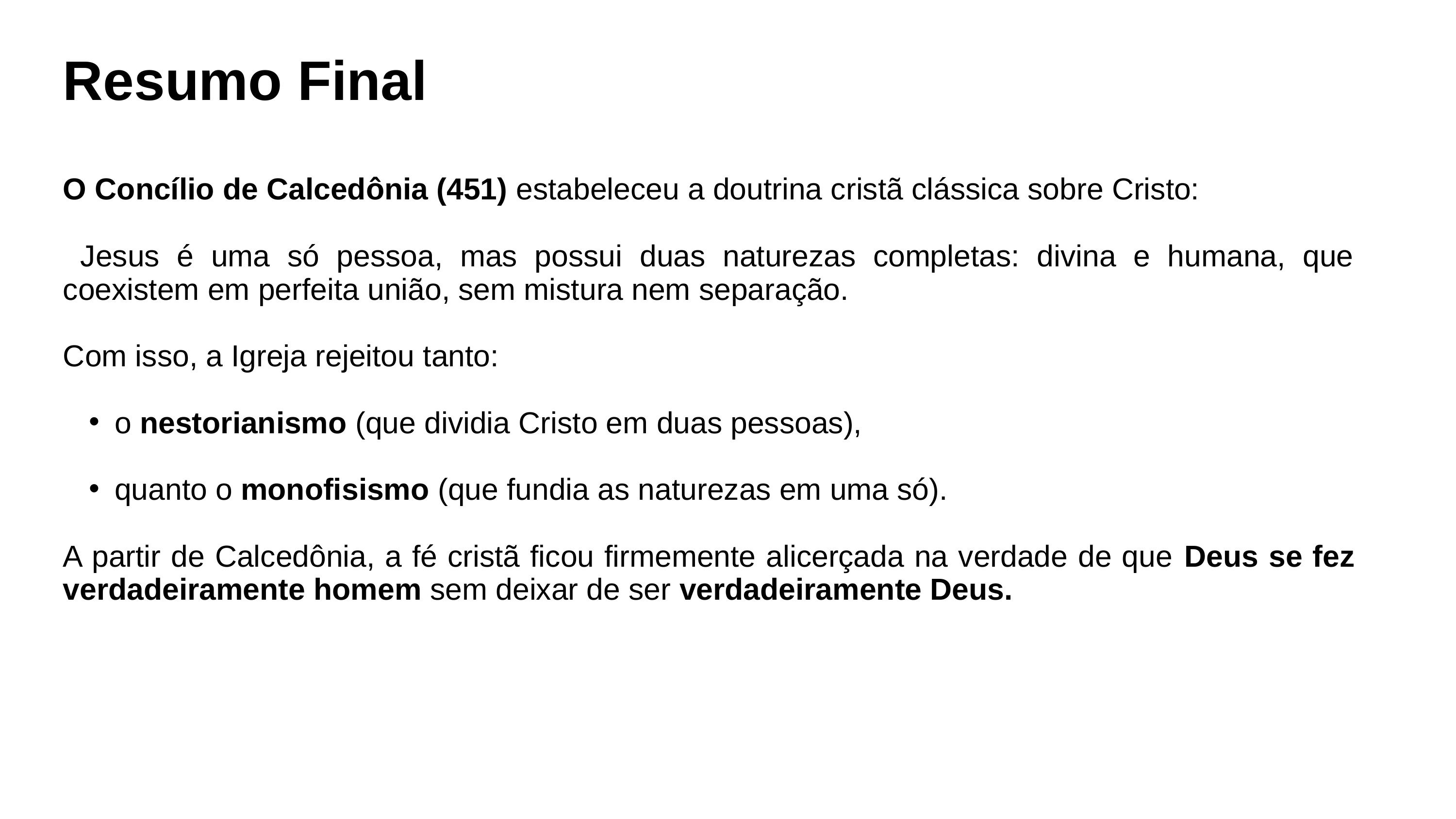

Resumo Final

O Concílio de Calcedônia (451) estabeleceu a doutrina cristã clássica sobre Cristo:

 Jesus é uma só pessoa, mas possui duas naturezas completas: divina e humana, que coexistem em perfeita união, sem mistura nem separação.

Com isso, a Igreja rejeitou tanto:

o nestorianismo (que dividia Cristo em duas pessoas),

quanto o monofisismo (que fundia as naturezas em uma só).

A partir de Calcedônia, a fé cristã ficou firmemente alicerçada na verdade de que Deus se fez verdadeiramente homem sem deixar de ser verdadeiramente Deus.